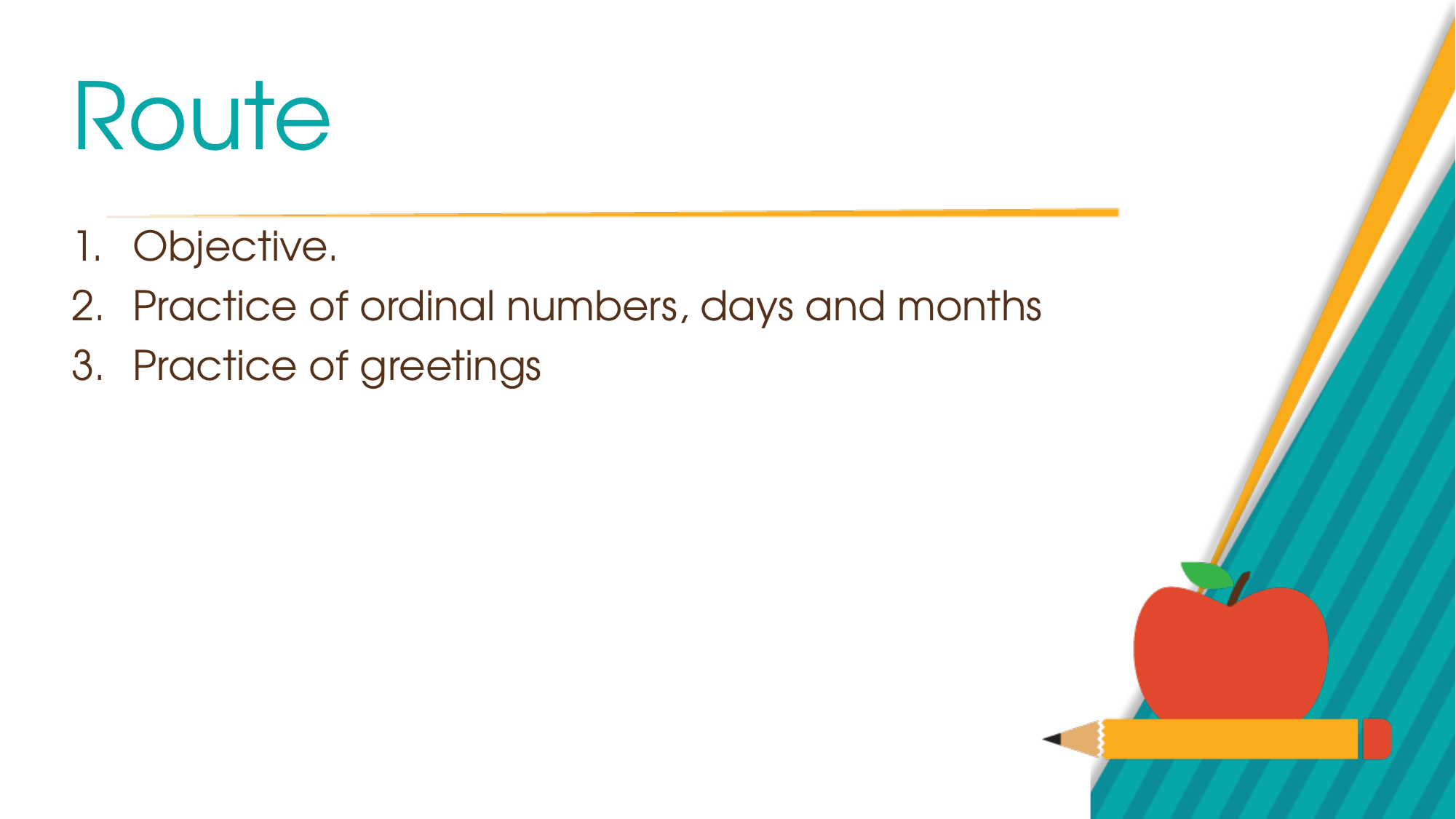

# Route
Objective.
Practice of ordinal numbers, days and months
Practice of greetings